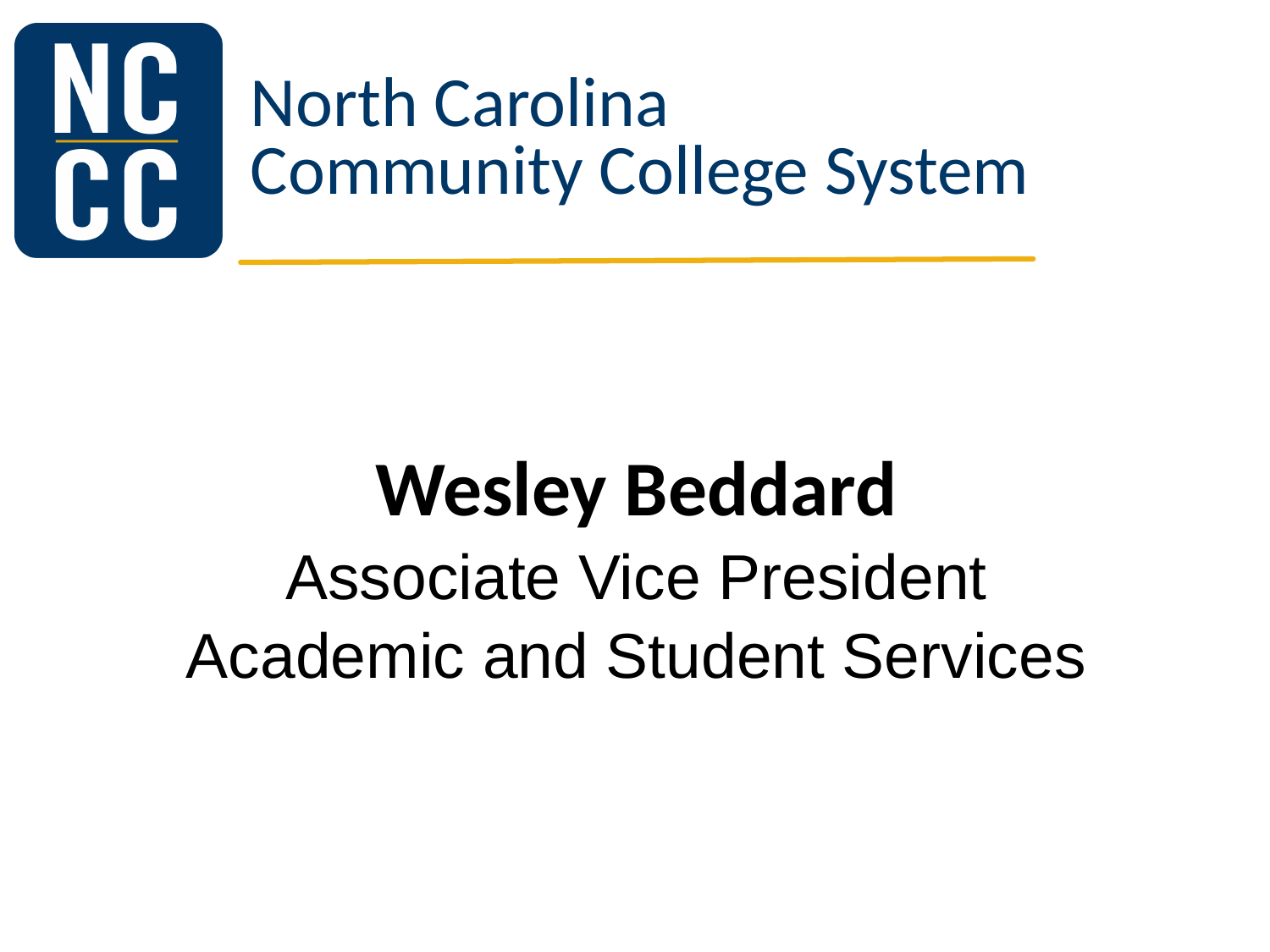

# Wesley Beddard
Associate Vice President
Academic and Student Services